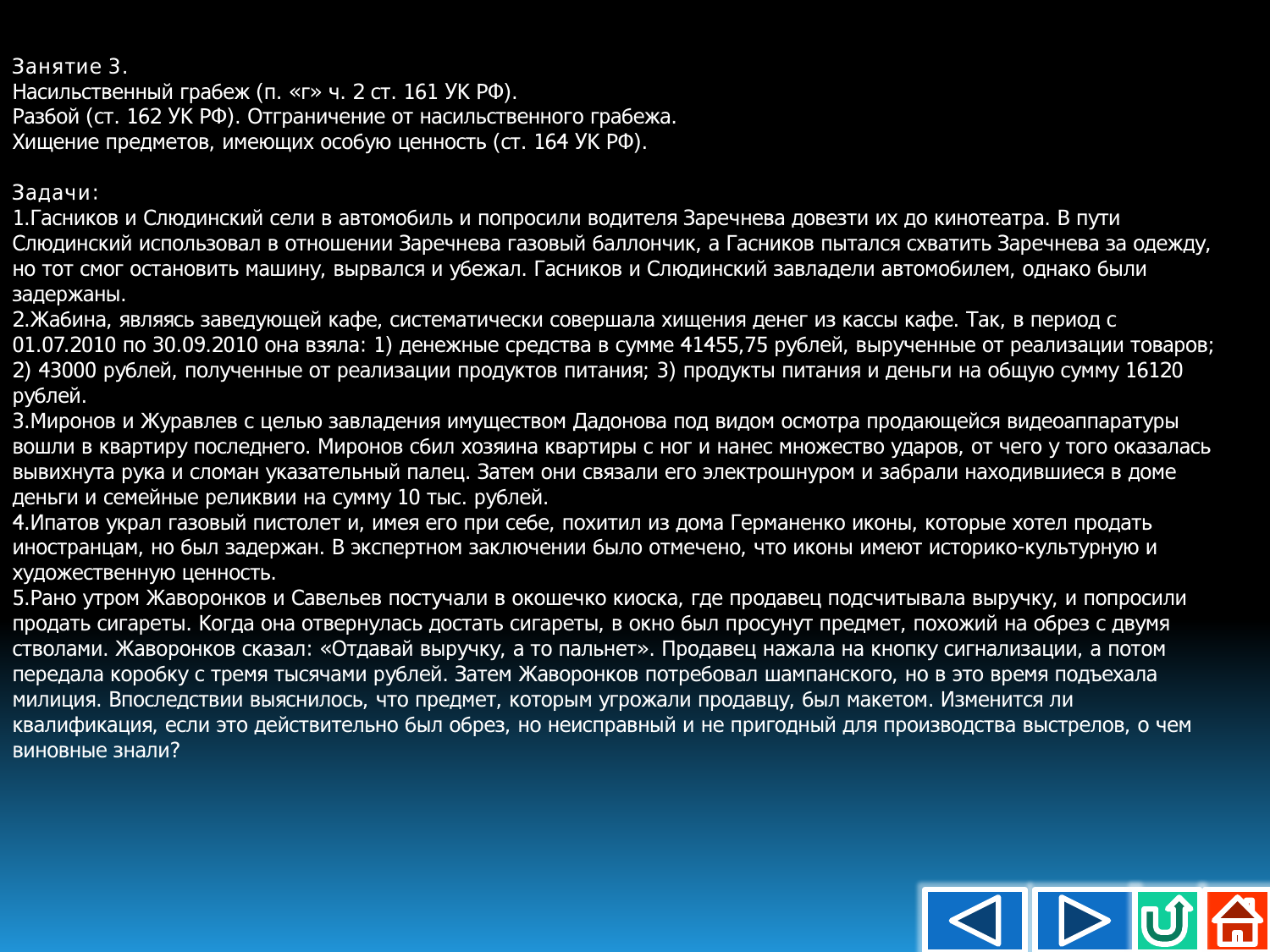

Занятие 3.
Насильственный грабеж (п. «г» ч. 2 ст. 161 УК РФ).
Разбой (ст. 162 УК РФ). Отграничение от насильственного грабежа.
Хищение предметов, имеющих особую ценность (ст. 164 УК РФ).

Задачи:
1.Гасников и Слюдинский сели в автомобиль и попросили водителя Заречнева довезти их до кинотеатра. В пути Слюдинский использовал в отношении Заречнева газовый баллончик, а Гасников пытался схватить Заречнева за одежду, но тот смог остановить машину, вырвался и убежал. Гасников и Слюдинский завладели автомобилем, однако были задержаны.
2.Жабина, являясь заведующей кафе, систематически совершала хищения денег из кассы кафе. Так, в период с 01.07.2010 по 30.09.2010 она взяла: 1) денежные средства в сумме 41455,75 рублей, вырученные от реализации товаров; 2) 43000 рублей, полученные от реализации продуктов питания; 3) продукты питания и деньги на общую сумму 16120 рублей.
3.Миронов и Журавлев с целью завладения имуществом Дадонова под видом осмотра продающейся видеоаппаратуры вошли в квартиру последнего. Миронов сбил хозяина квартиры с ног и нанес множество ударов, от чего у того оказалась вывихнута рука и сломан указательный палец. Затем они связали его электрошнуром и забрали находившиеся в доме деньги и семейные реликвии на сумму 10 тыс. рублей.
4.Ипатов украл газовый пистолет и, имея его при себе, похитил из дома Германенко иконы, которые хотел продать иностранцам, но был задержан. В экспертном заключении было отмечено, что иконы имеют историко-культурную и художественную ценность.
5.Рано утром Жаворонков и Савельев постучали в окошечко киоска, где продавец подсчитывала выручку, и попросили продать сигареты. Когда она отвернулась достать сигареты, в окно был просунут предмет, похожий на обрез с двумя стволами. Жаворонков сказал: «Отдавай выручку, а то пальнет». Продавец нажала на кнопку сигнализации, а потом передала коробку с тремя тысячами рублей. Затем Жаворонков потребовал шампанского, но в это время подъехала милиция. Впоследствии выяснилось, что предмет, которым угрожали продавцу, был макетом. Изменится ли квалификация, если это действительно был обрез, но неисправный и не пригодный для производства выстрелов, о чем виновные знали?